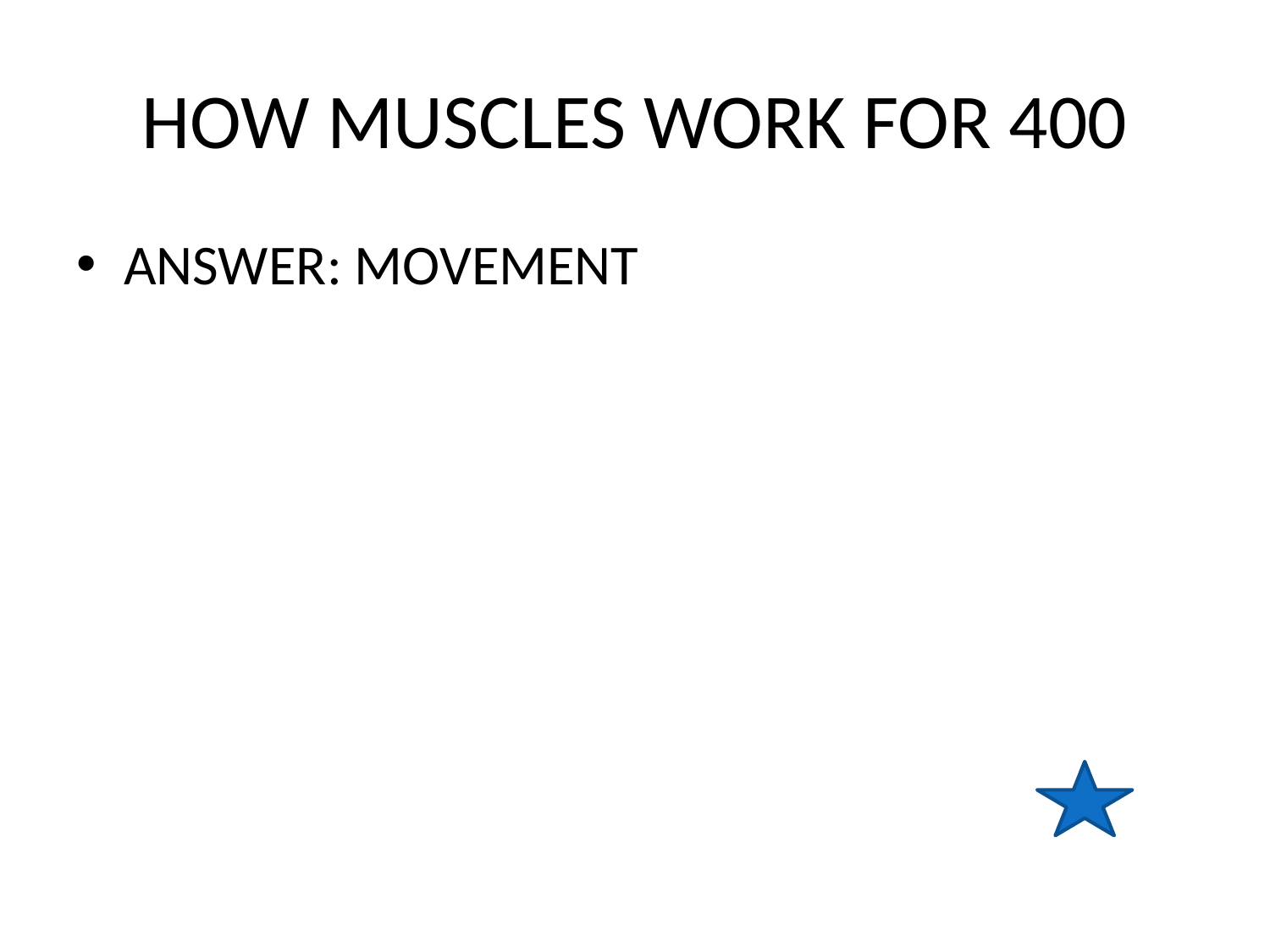

# HOW MUSCLES WORK FOR 400
ANSWER: MOVEMENT